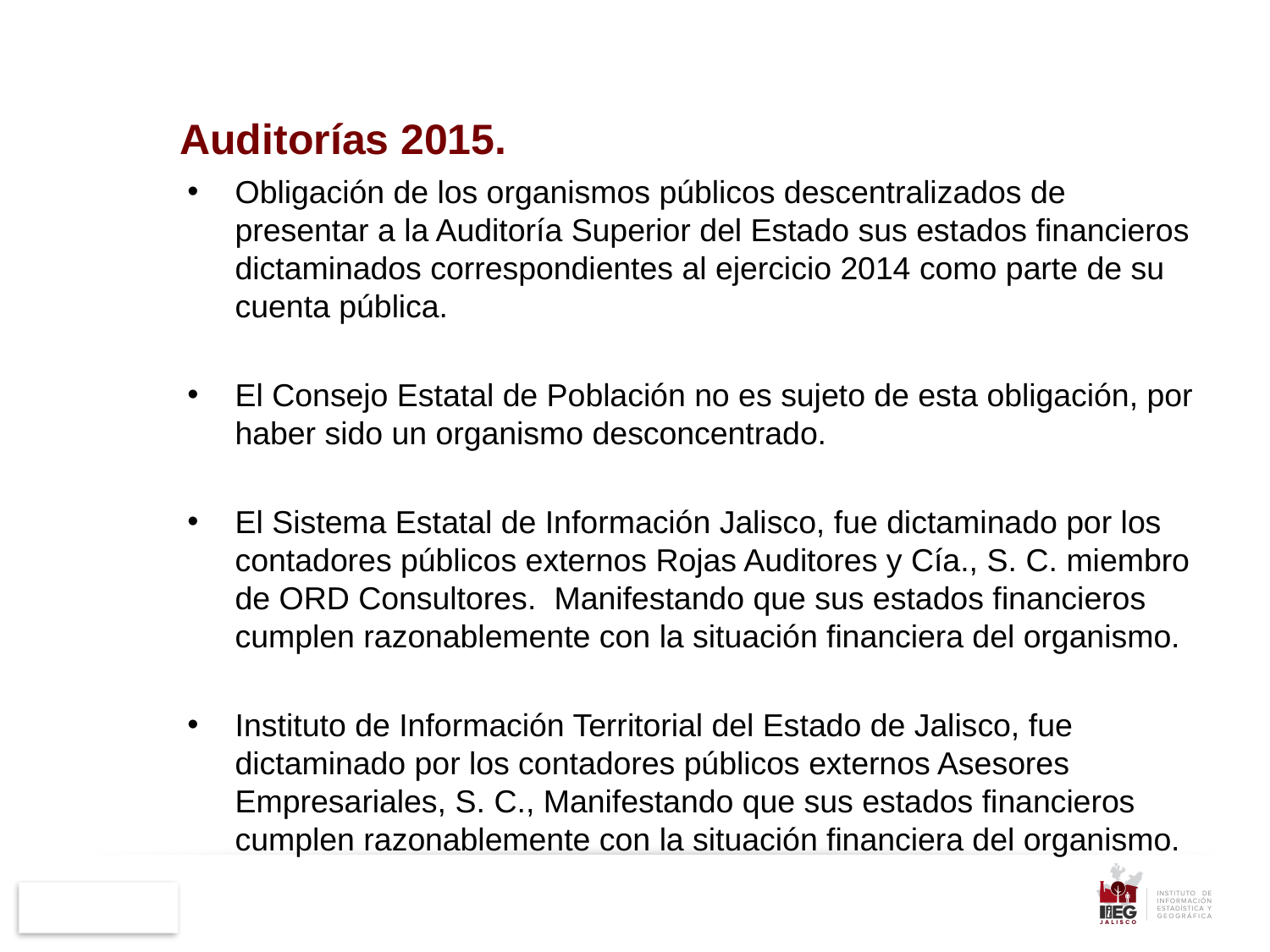

# Auditorías 2015.
Obligación de los organismos públicos descentralizados de presentar a la Auditoría Superior del Estado sus estados financieros dictaminados correspondientes al ejercicio 2014 como parte de su cuenta pública.

El Consejo Estatal de Población no es sujeto de esta obligación, por haber sido un organismo desconcentrado.

El Sistema Estatal de Información Jalisco, fue dictaminado por los contadores públicos externos Rojas Auditores y Cía., S. C. miembro de ORD Consultores.  Manifestando que sus estados financieros cumplen razonablemente con la situación financiera del organismo.

Instituto de Información Territorial del Estado de Jalisco, fue dictaminado por los contadores públicos externos Asesores Empresariales, S. C., Manifestando que sus estados financieros cumplen razonablemente con la situación financiera del organismo.